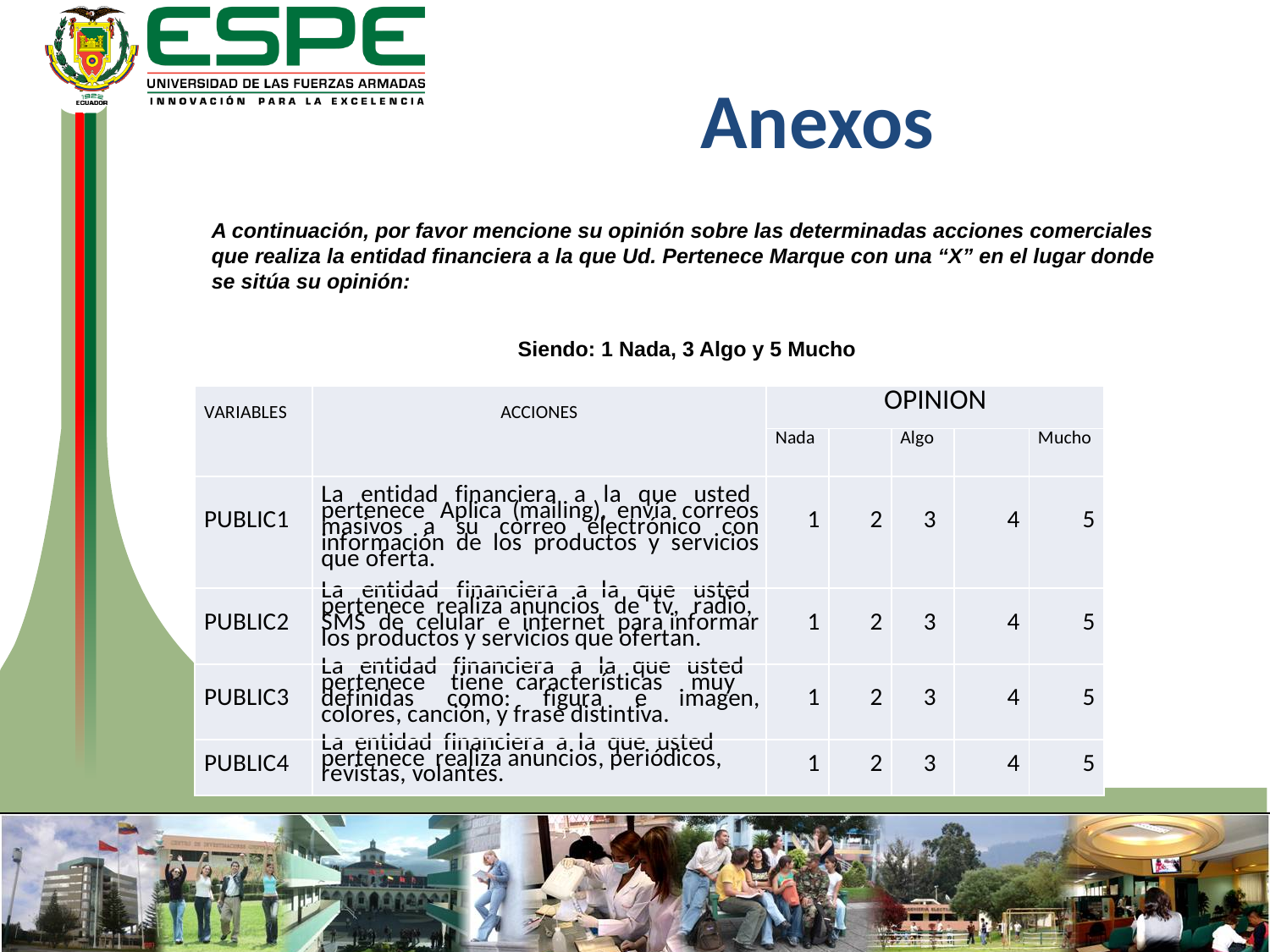

Anexos

A continuación, por favor mencione su opinión sobre las determinadas acciones comerciales
que realiza la entidad financiera a la que Ud. Pertenece Marque con una “X” en el lugar donde
se sitúa su opinión:

Siendo: 1 Nada, 3 Algo y 5 Mucho

| VARIABLES | ACCIONES | OPINION |  |  |  |  |
| --- | --- | --- | --- | --- | --- | --- |
|  |  | Nada |  | Algo |  | Mucho |
| PUBLIC1 | La entidad financiera a la que usted pertenece Aplica (mailing), envía correos masivos a su correo electrónico con información de los productos y servicios que oferta. | 1 | 2 | 3 | 4 | 5 |
| PUBLIC2 | La entidad financiera a la que usted pertenece realiza anuncios de tv, radio, SMS de celular e internet para informar los productos y servicios que ofertan. | 1 | 2 | 3 | 4 | 5 |
| PUBLIC3 | La entidad financiera a la que usted pertenece tiene características muy definidas como: figura e imagen, colores, canción, y frase distintiva. | 1 | 2 | 3 | 4 | 5 |
| PUBLIC4 | La entidad financiera a la que usted pertenece realiza anuncios, periódicos, revistas, volantes. | 1 | 2 | 3 | 4 | 5 |